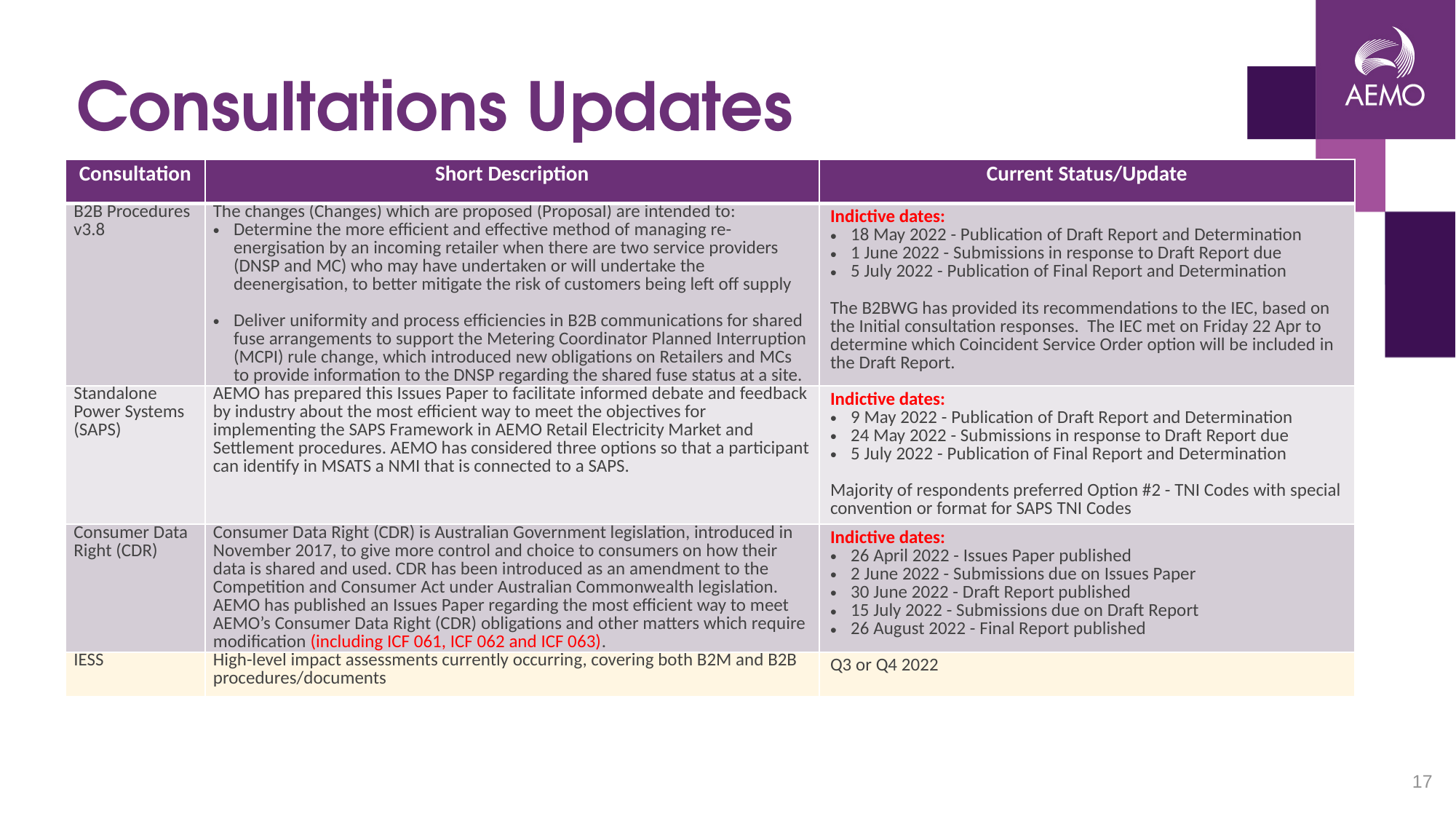

# Consultations Updates
| Consultation | Short Description | Current Status/Update |
| --- | --- | --- |
| B2B Procedures v3.8 | The changes (Changes) which are proposed (Proposal) are intended to: Determine the more efficient and effective method of managing re-energisation by an incoming retailer when there are two service providers (DNSP and MC) who may have undertaken or will undertake the deenergisation, to better mitigate the risk of customers being left off supply Deliver uniformity and process efficiencies in B2B communications for shared fuse arrangements to support the Metering Coordinator Planned Interruption (MCPI) rule change, which introduced new obligations on Retailers and MCs to provide information to the DNSP regarding the shared fuse status at a site. | Indictive dates: 18 May 2022 - Publication of Draft Report and Determination 1 June 2022 - Submissions in response to Draft Report due 5 July 2022 - Publication of Final Report and Determination The B2BWG has provided its recommendations to the IEC, based on the Initial consultation responses. The IEC met on Friday 22 Apr to determine which Coincident Service Order option will be included in the Draft Report. |
| Standalone Power Systems (SAPS) | AEMO has prepared this Issues Paper to facilitate informed debate and feedback by industry about the most efficient way to meet the objectives for implementing the SAPS Framework in AEMO Retail Electricity Market and Settlement procedures. AEMO has considered three options so that a participant can identify in MSATS a NMI that is connected to a SAPS. | Indictive dates: 9 May 2022 - Publication of Draft Report and Determination 24 May 2022 - Submissions in response to Draft Report due 5 July 2022 - Publication of Final Report and Determination Majority of respondents preferred Option #2 - TNI Codes with special convention or format for SAPS TNI Codes |
| Consumer Data Right (CDR) | Consumer Data Right (CDR) is Australian Government legislation, introduced in November 2017, to give more control and choice to consumers on how their data is shared and used. CDR has been introduced as an amendment to the Competition and Consumer Act under Australian Commonwealth legislation. AEMO has published an Issues Paper regarding the most efficient way to meet AEMO’s Consumer Data Right (CDR) obligations and other matters which require modification (including ICF 061, ICF 062 and ICF 063). | Indictive dates: 26 April 2022 - Issues Paper published 2 June 2022 - Submissions due on Issues Paper 30 June 2022 - Draft Report published 15 July 2022 - Submissions due on Draft Report 26 August 2022 - Final Report published |
| IESS | High-level impact assessments currently occurring, covering both B2M and B2B procedures/documents | Q3 or Q4 2022 |
17